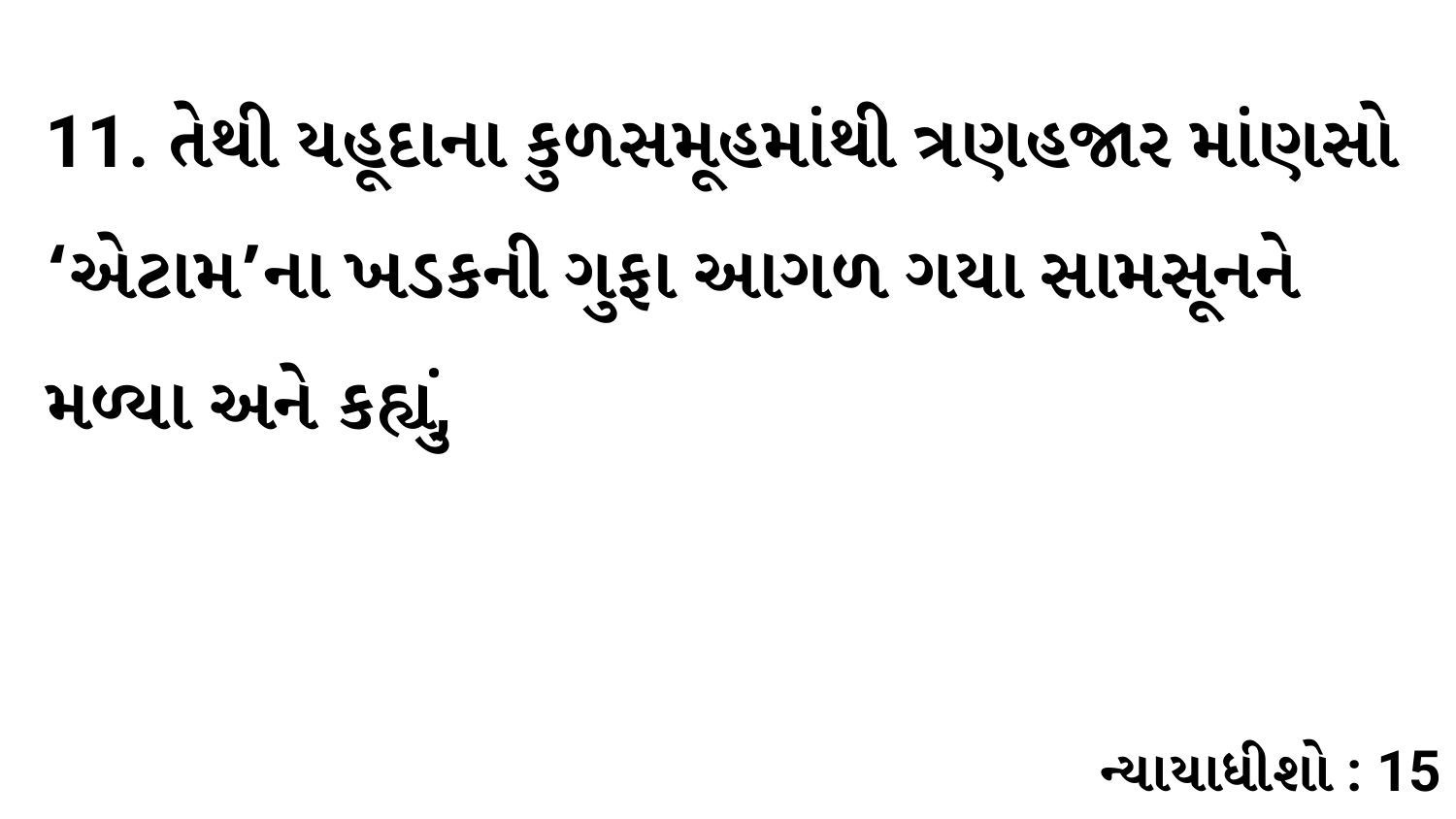

11. તેથી યહૂદાના કુળસમૂહમાંથી ત્રણહજાર માંણસો ‘એટામ’ના ખડકની ગુફા આગળ ગયા સામસૂનને મળ્યા અને કહ્યું,
ન્યાયાધીશો : 15